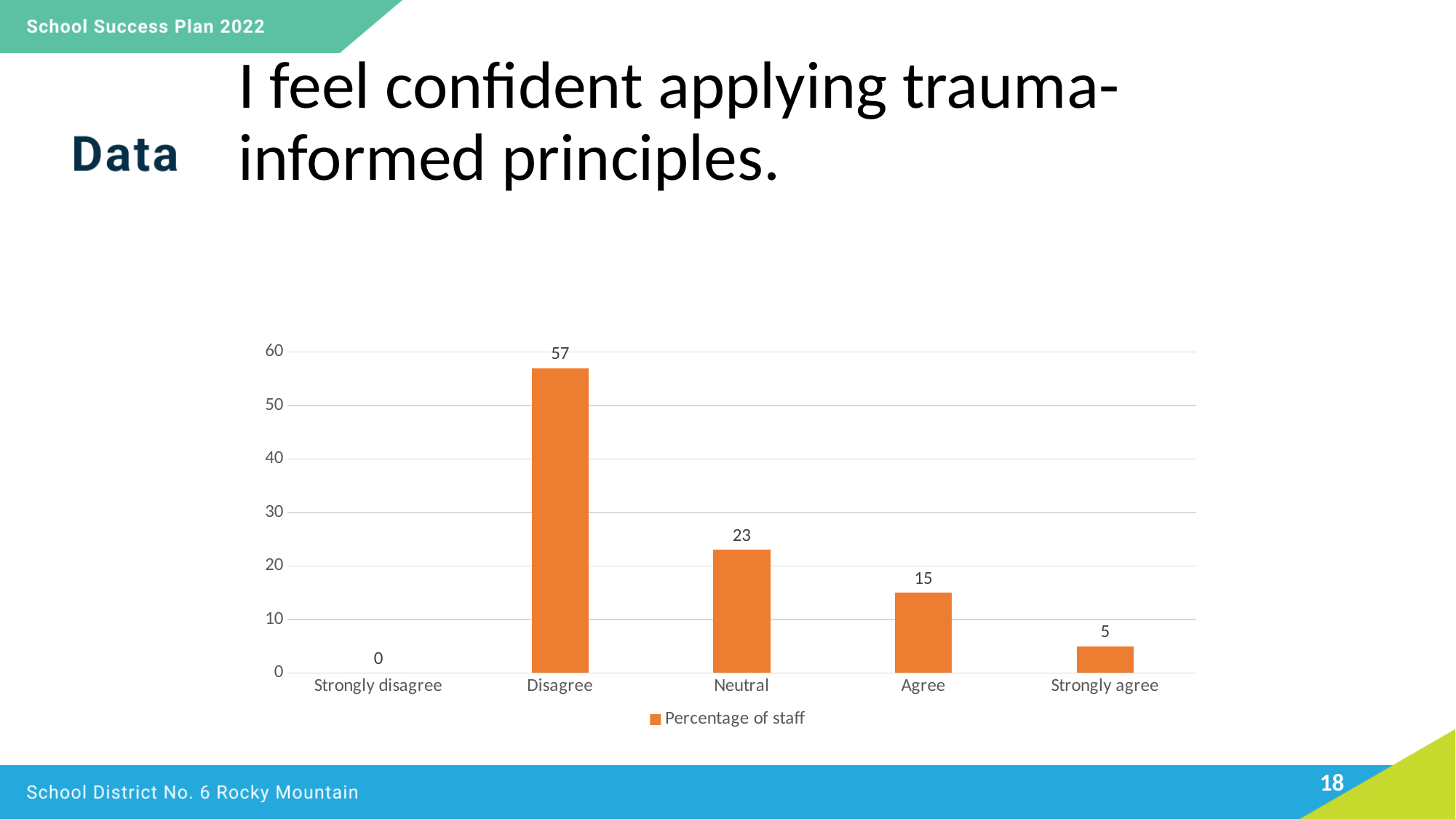

# I feel confident applying trauma-informed principles.

### Chart

| Category | Percentage of staff |
|---|---|
| Strongly disagree | 0.0 |
| Disagree | 57.0 |
| Neutral | 23.0 |
| Agree | 15.0 |
| Strongly agree | 5.0 |
18